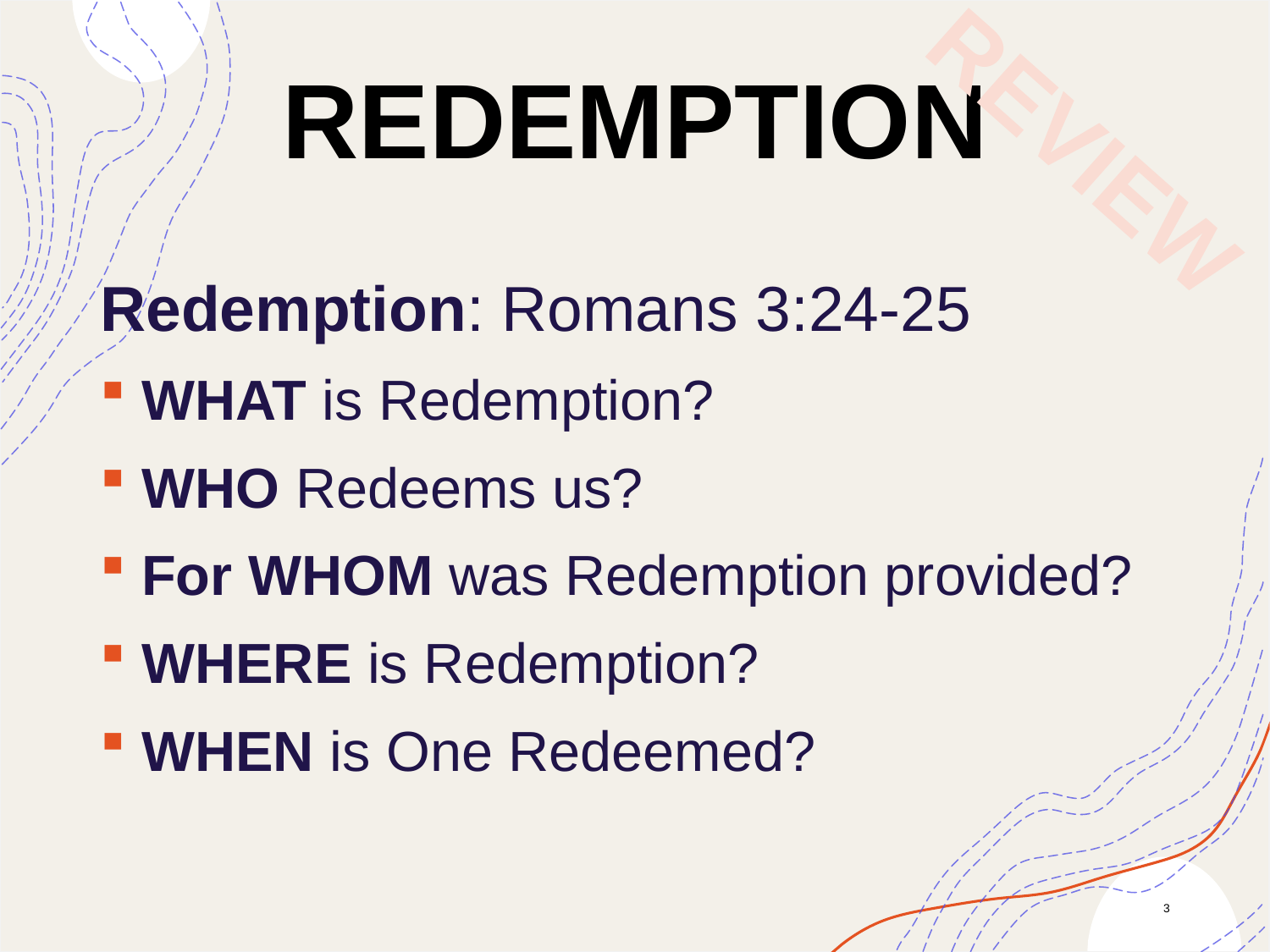

Redemption
REVIEW
Redemption: Romans 3:24-25
 WHAT is Redemption?
 WHO Redeems us?
 For WHOM was Redemption provided?
 WHERE is Redemption?
 WHEN is One Redeemed?
3